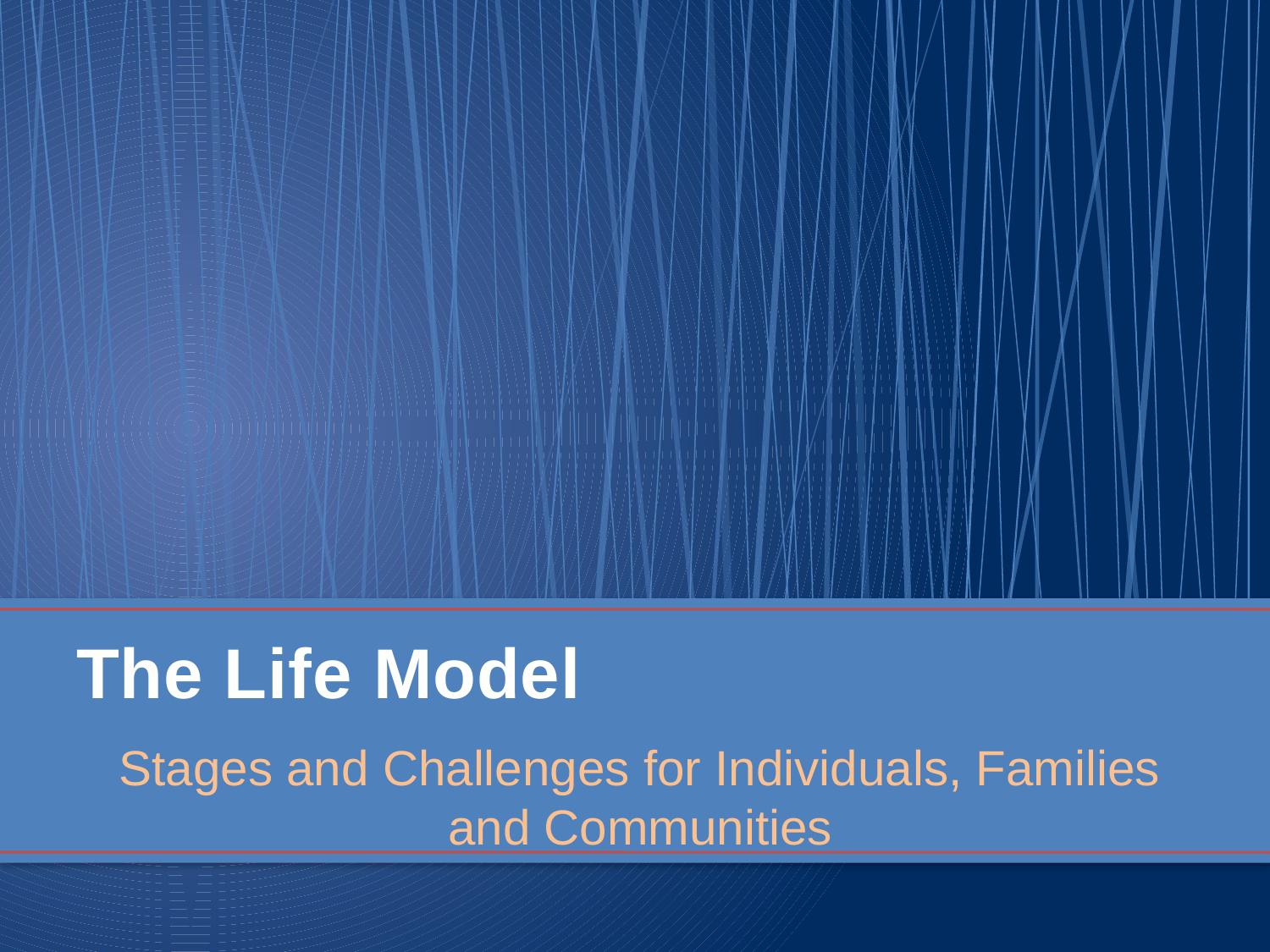

# The Life Model
Stages and Challenges for Individuals, Families and Communities